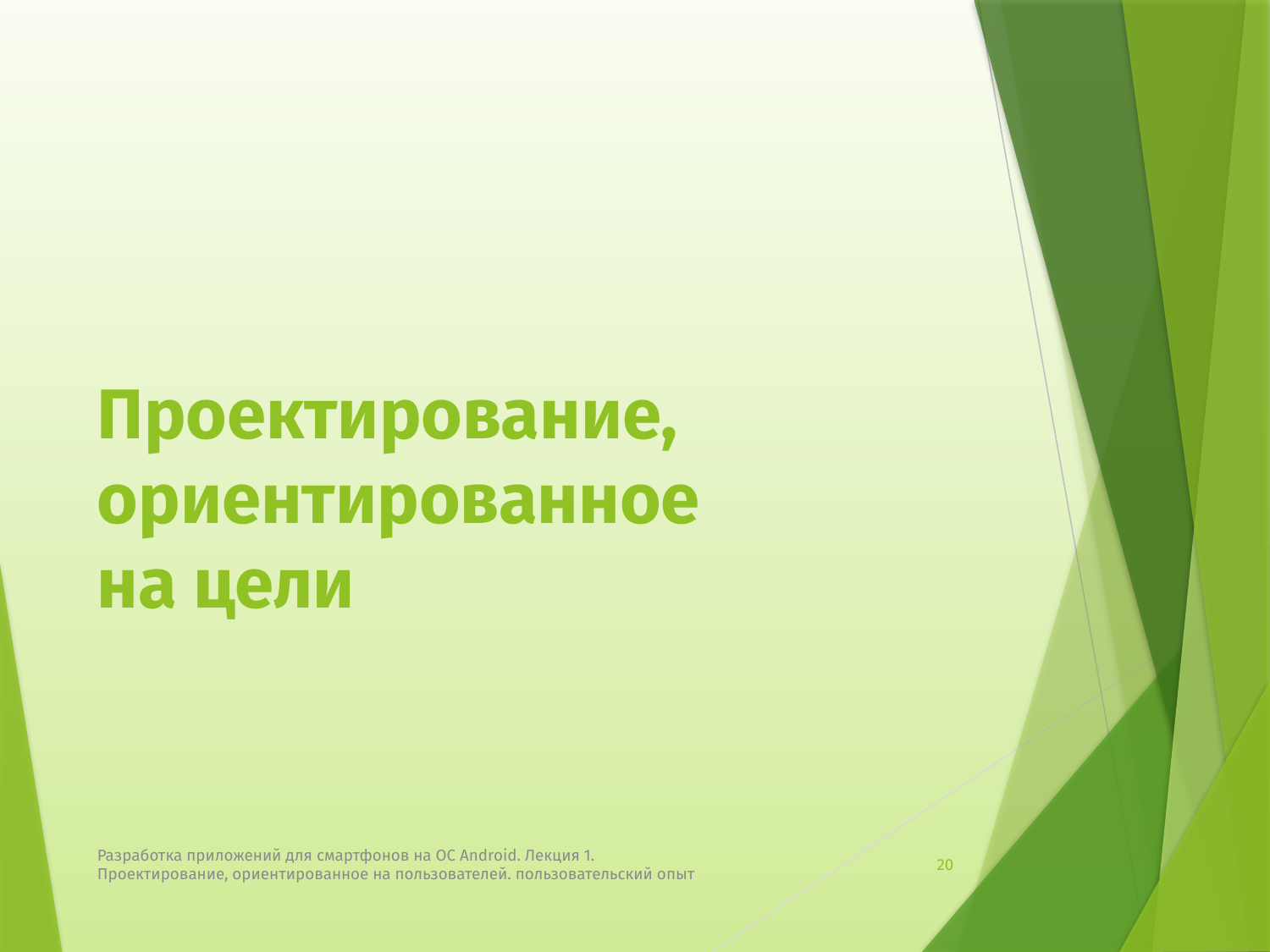

# Проектирование, ориентированное на цели

Разработка приложений для смартфонов на ОС Android. Лекция 1. Проектирование, ориентированное на пользователей. пользовательский опыт
20